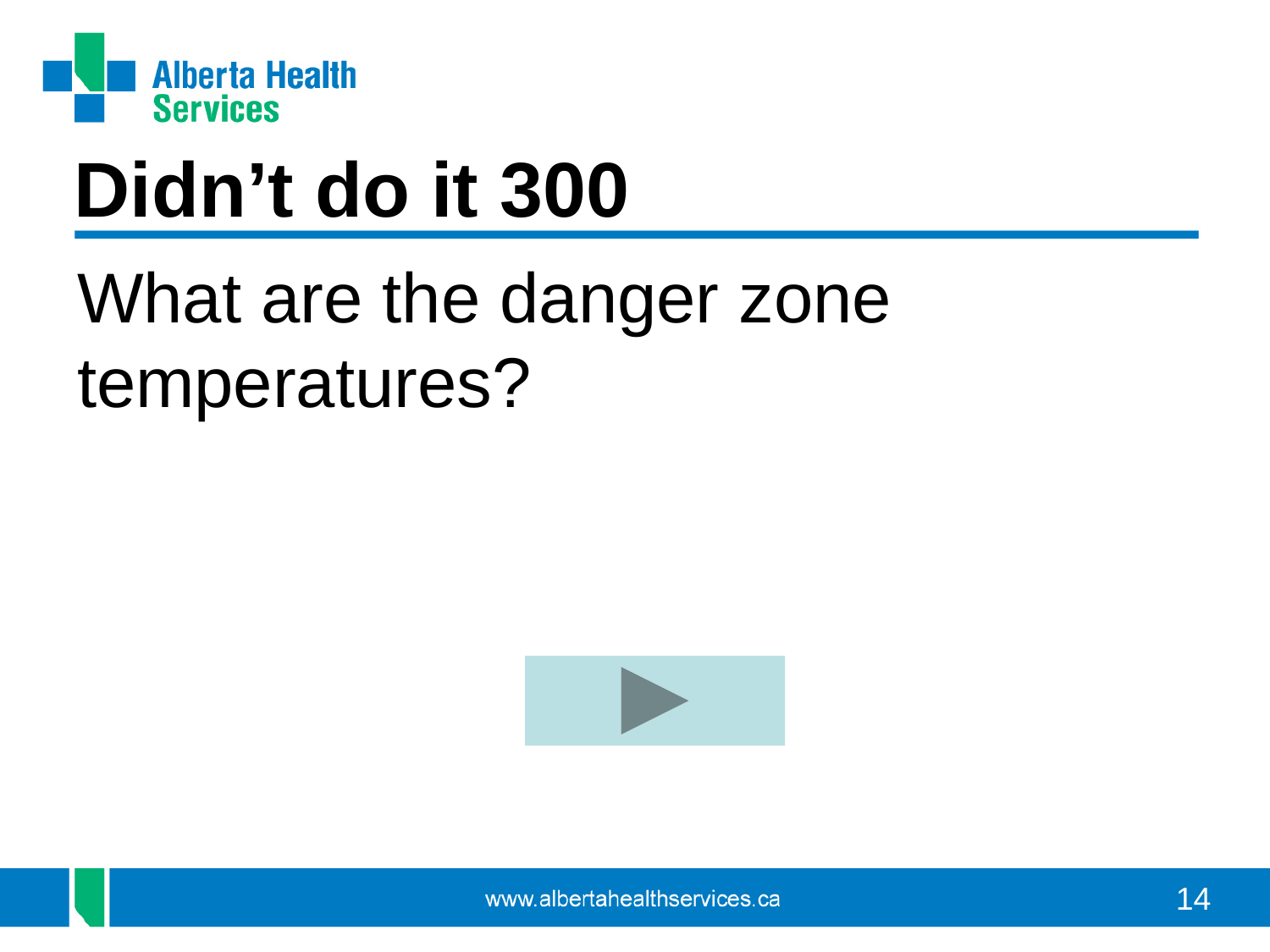

Didn’t do it 300
What are the danger zone temperatures?